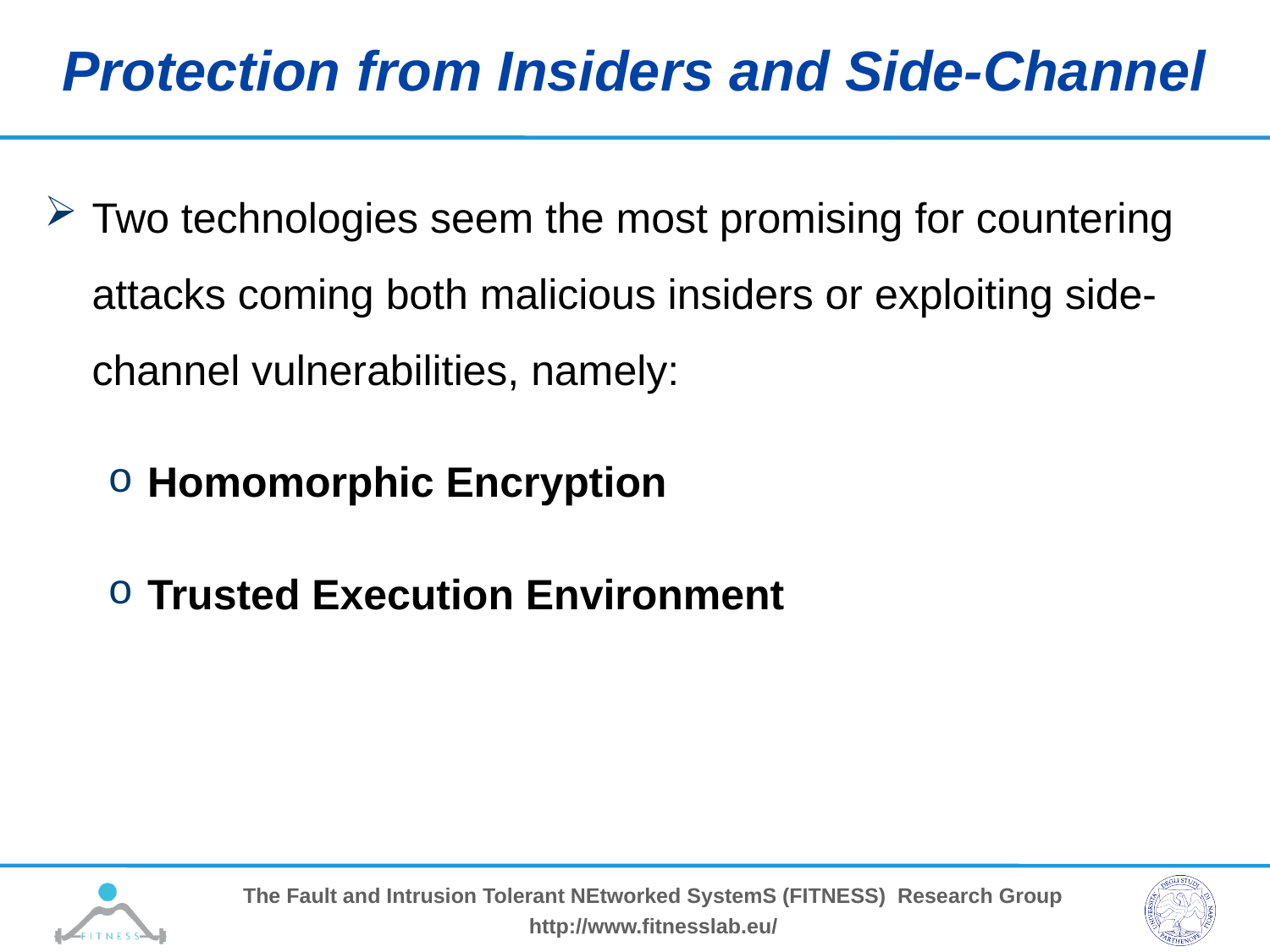

# Protection from Insiders and Side-Channel
Two technologies seem the most promising for countering attacks coming both malicious insiders or exploiting side-channel vulnerabilities, namely:
Homomorphic Encryption
Trusted Execution Environment